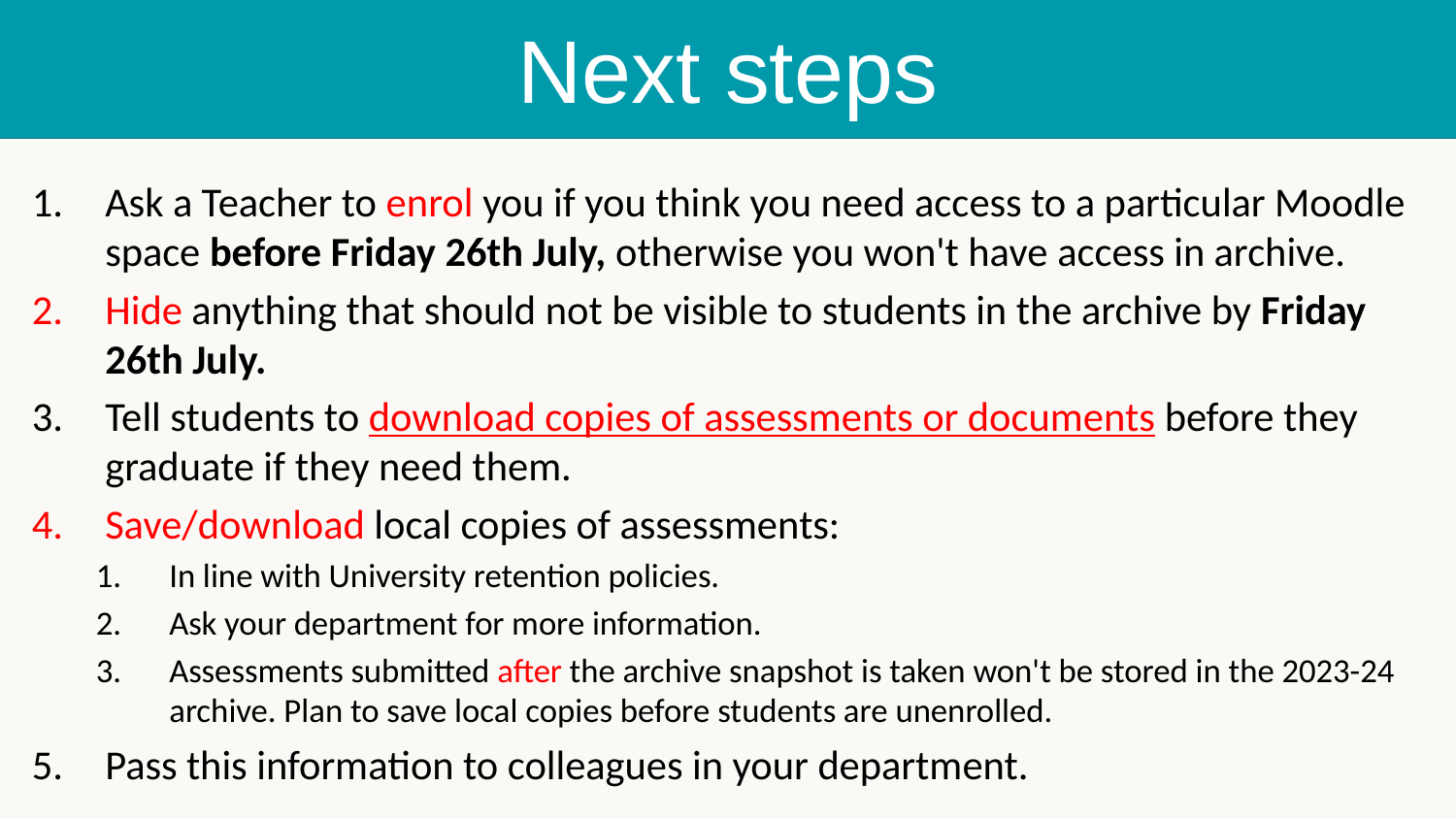

# Next steps
Ask a Teacher to enrol you if you think you need access to a particular Moodle space before Friday 26th July, otherwise you won't have access in archive.
Hide anything that should not be visible to students in the archive by Friday 26th July.​
Tell students to download copies of assessments or documents before they graduate if they need them.​
Save/download local copies of assessments:
In line with University retention policies.
Ask your department for more information.
Assessments submitted after the archive snapshot is taken won't be stored in the 2023-24 archive. Plan to save local copies before students are unenrolled.
Pass this information to colleagues in your department.